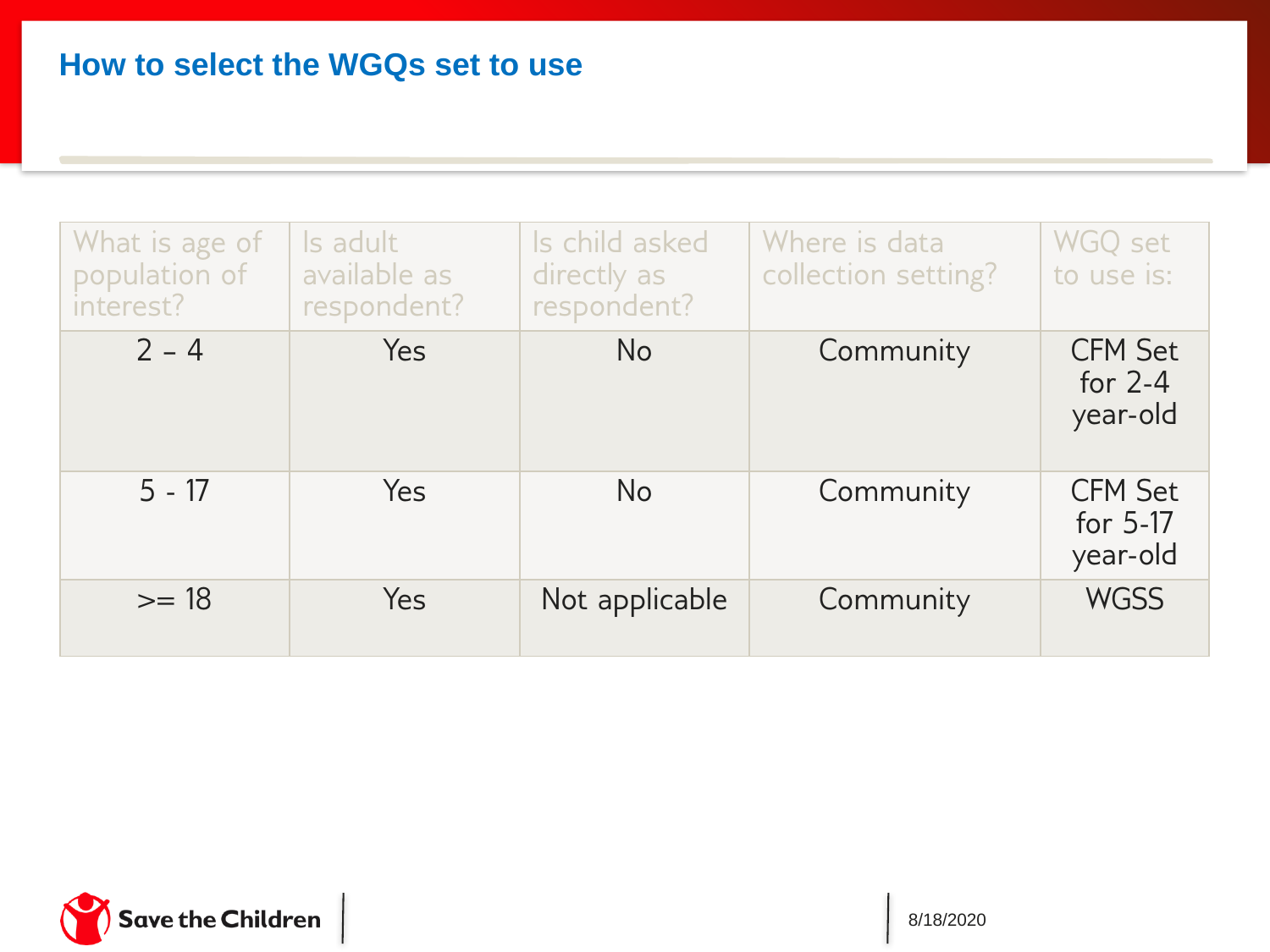

8/18/2020
Capacity Building for Administering Washington Group Questions
170
# How to select the WGQs set to use
| What is age of population of interest? | Is adult available as respondent? | Is child asked directly as respondent? | Where is data collection setting? | WGQ set to use is: |
| --- | --- | --- | --- | --- |
| 2 – 4 | Yes | No | Community | CFM Set for 2-4 year-old |
| 5 - 17 | Yes | No | Community | CFM Set for 5-17 year-old |
| >= 18 | Yes | Not applicable | Community | WGSS |